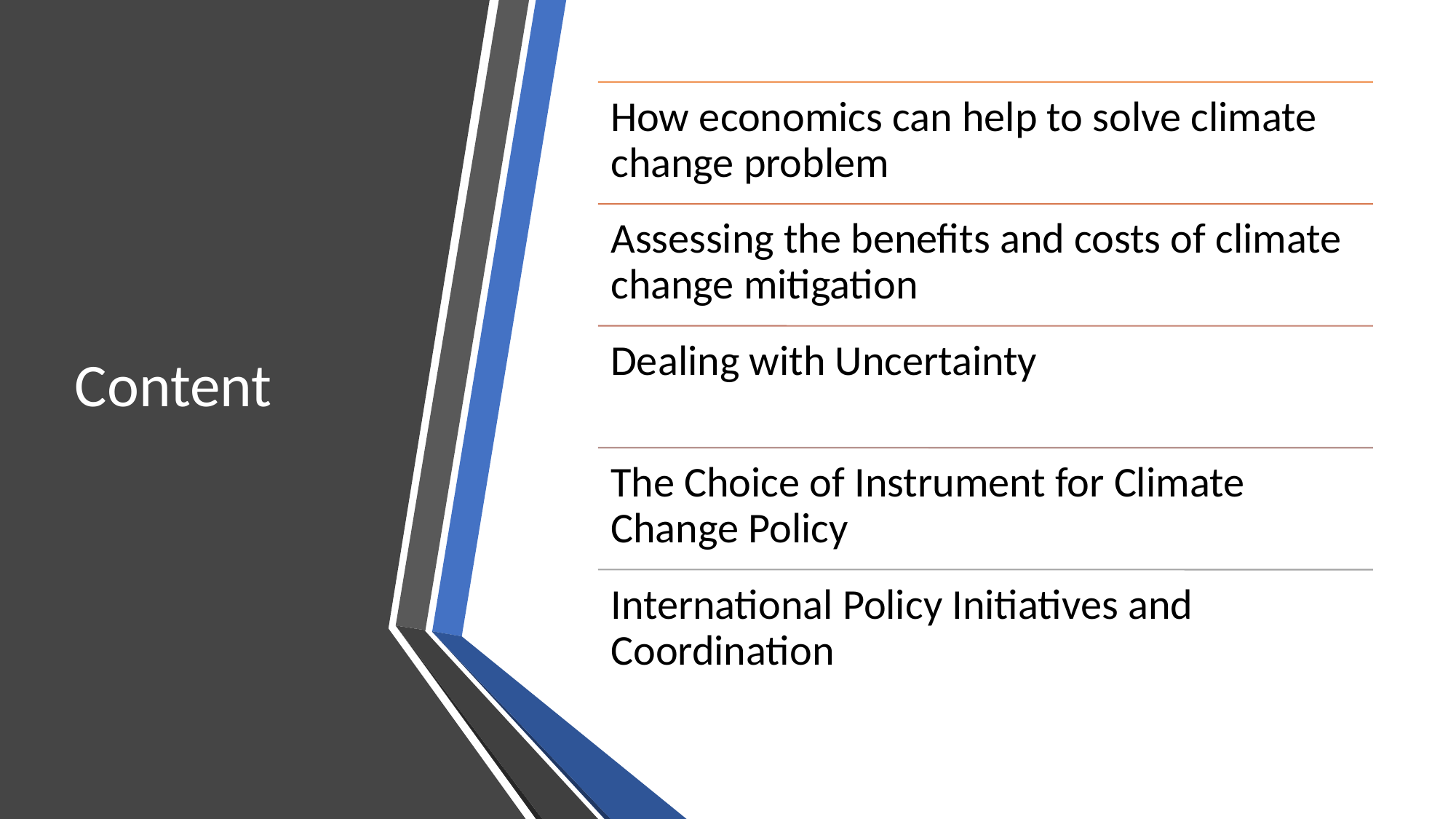

# Content
How economics can help to solve climate change problem
Assessing the benefits and costs of climate change mitigation
Dealing with Uncertainty
The Choice of Instrument for Climate Change Policy
International Policy Initiatives and Coordination